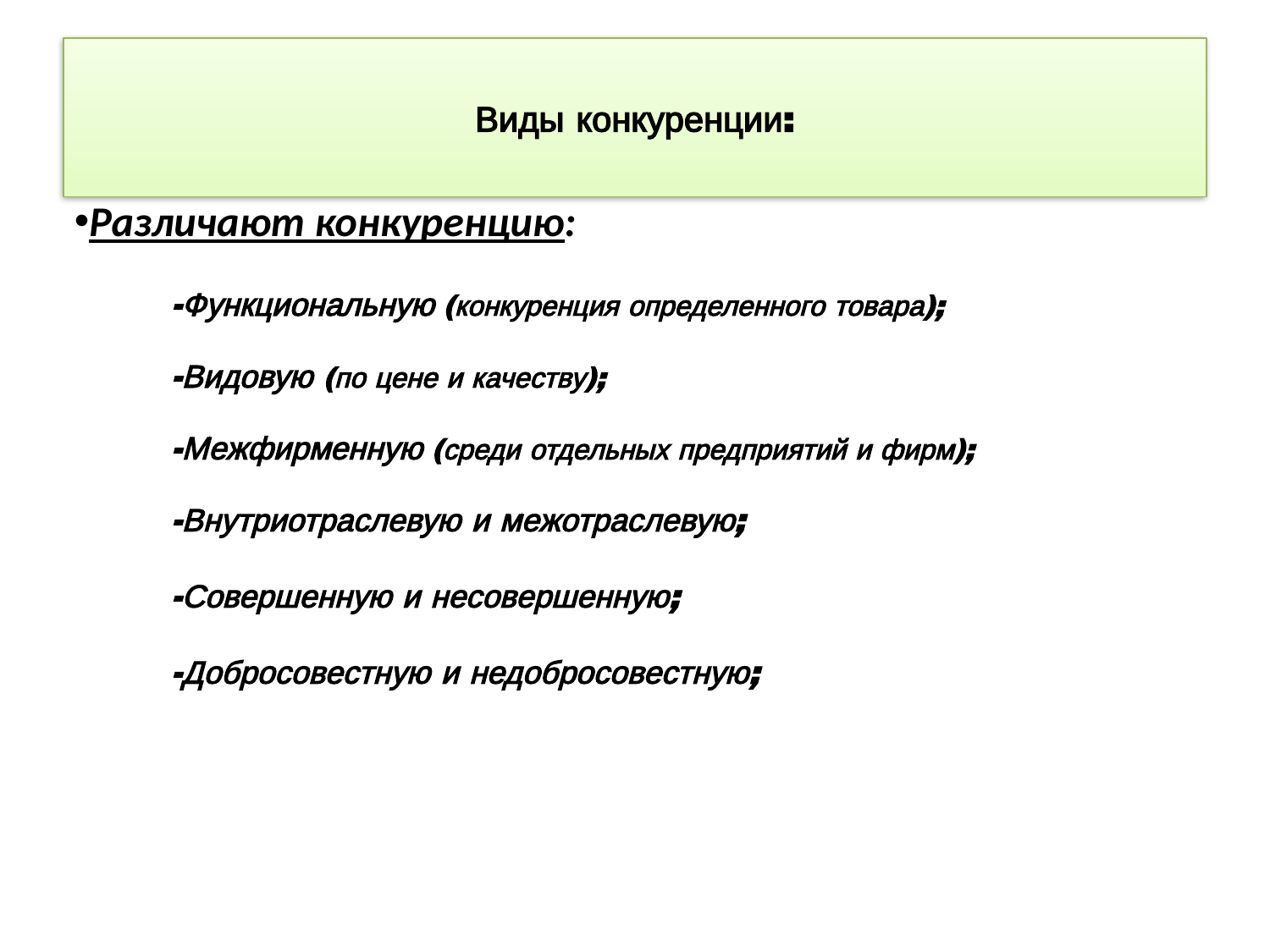

# Виды конкуренции:
Различают конкуренцию:
-Функциональную (конкуренция определенного товара);

-Видовую (по цене и качеству);

-Межфирменную (среди отдельных предприятий и фирм);

-Внутриотраслевую и межотраслевую;

-Совершенную и несовершенную;

-Добросовестную и недобросовестную;